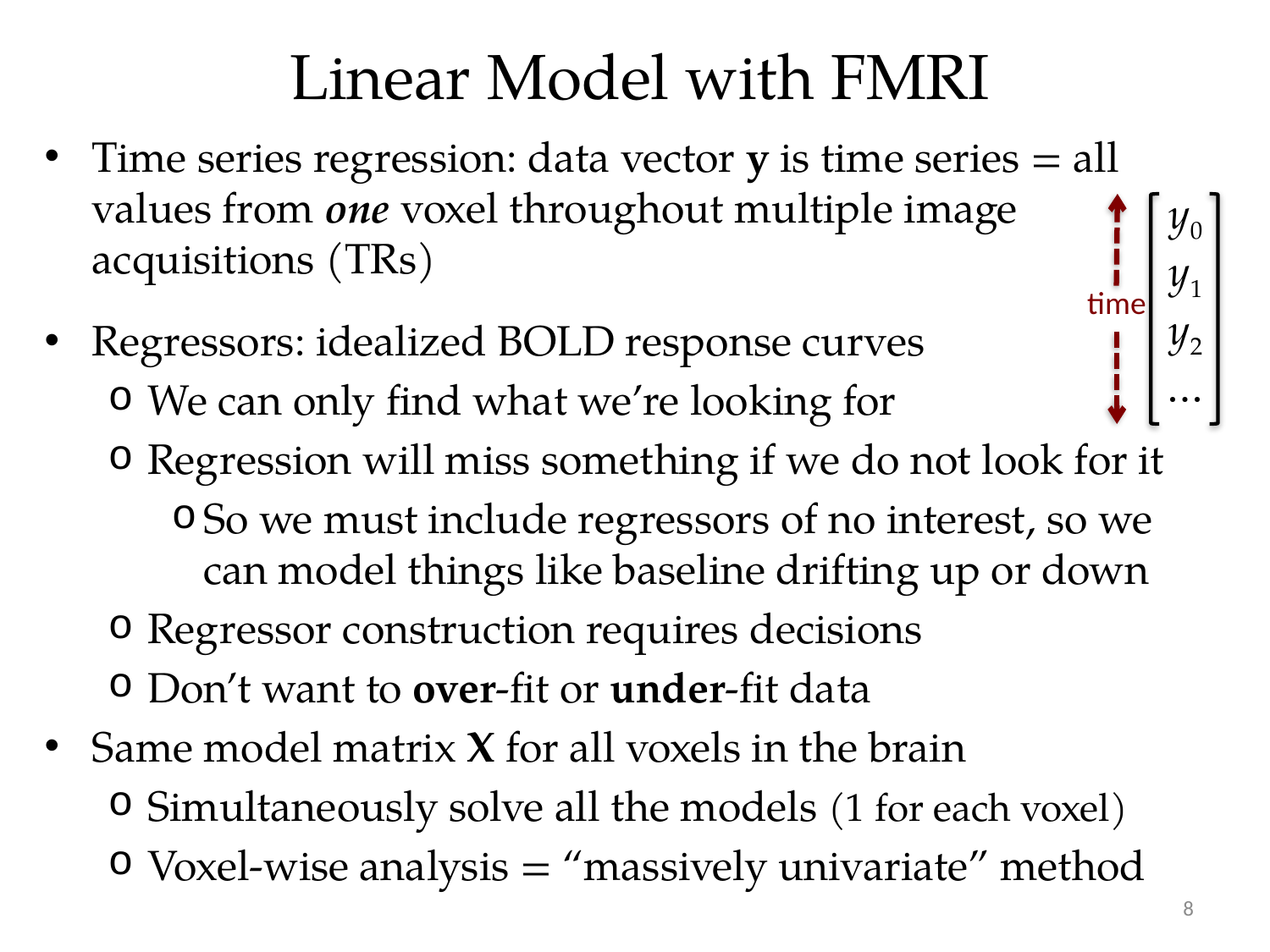

# Linear Model with FMRI
Time series regression: data vector y is time series = all values from one voxel throughout multiple image acquisitions (TRs)
Regressors: idealized BOLD response curves
We can only find what we’re looking for
Regression will miss something if we do not look for it
So we must include regressors of no interest, so we can model things like baseline drifting up or down
Regressor construction requires decisions
Don’t want to over-fit or under-fit data
Same model matrix X for all voxels in the brain
Simultaneously solve all the models (1 for each voxel)
Voxel-wise analysis = “massively univariate” method
y0
y1
y2
…

time
8